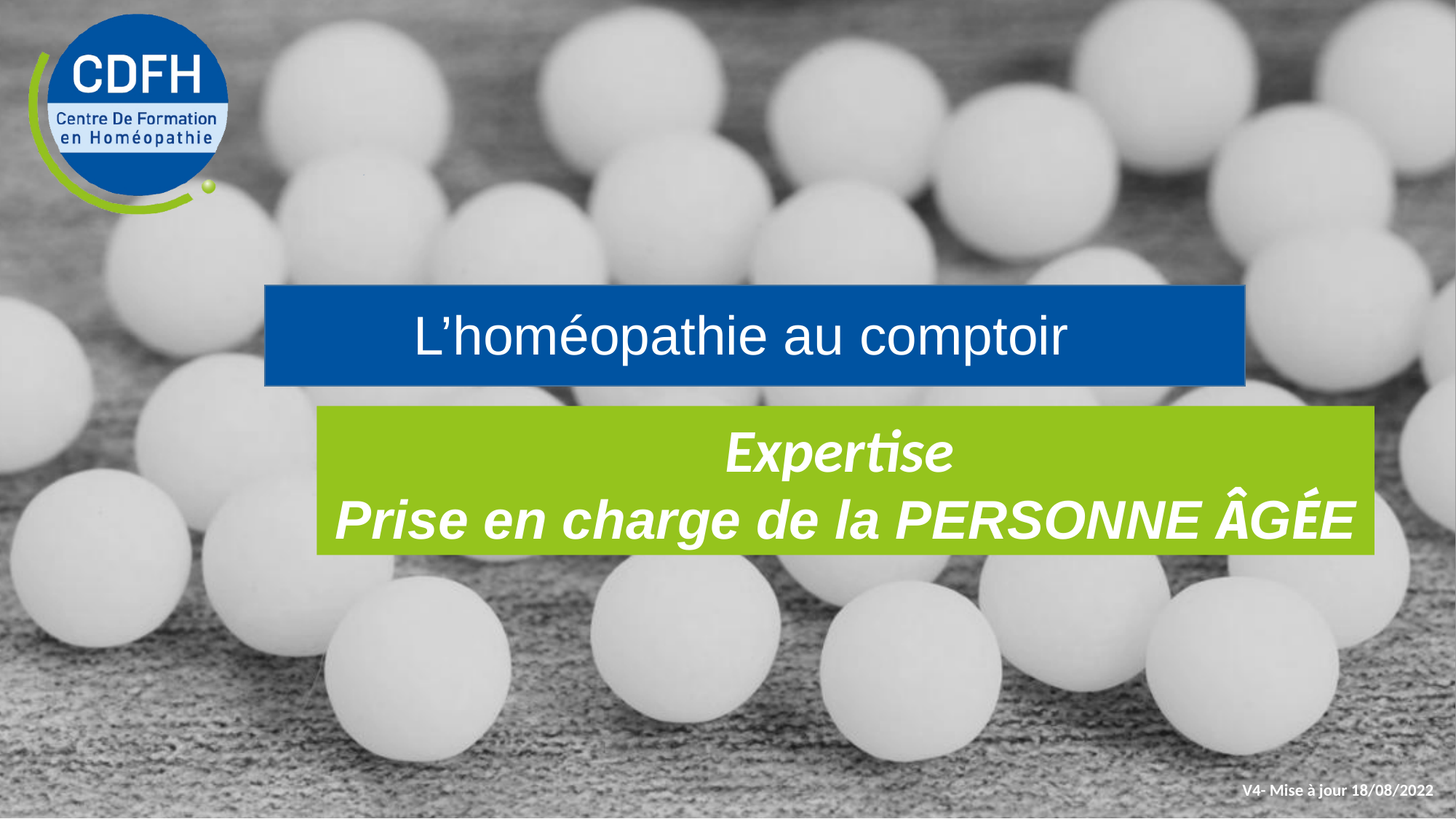

L’homéopathie au comptoir
Expertise
Prise en charge de la PERSONNE ÂGÉE
V4- Mise à jour 18/08/2022